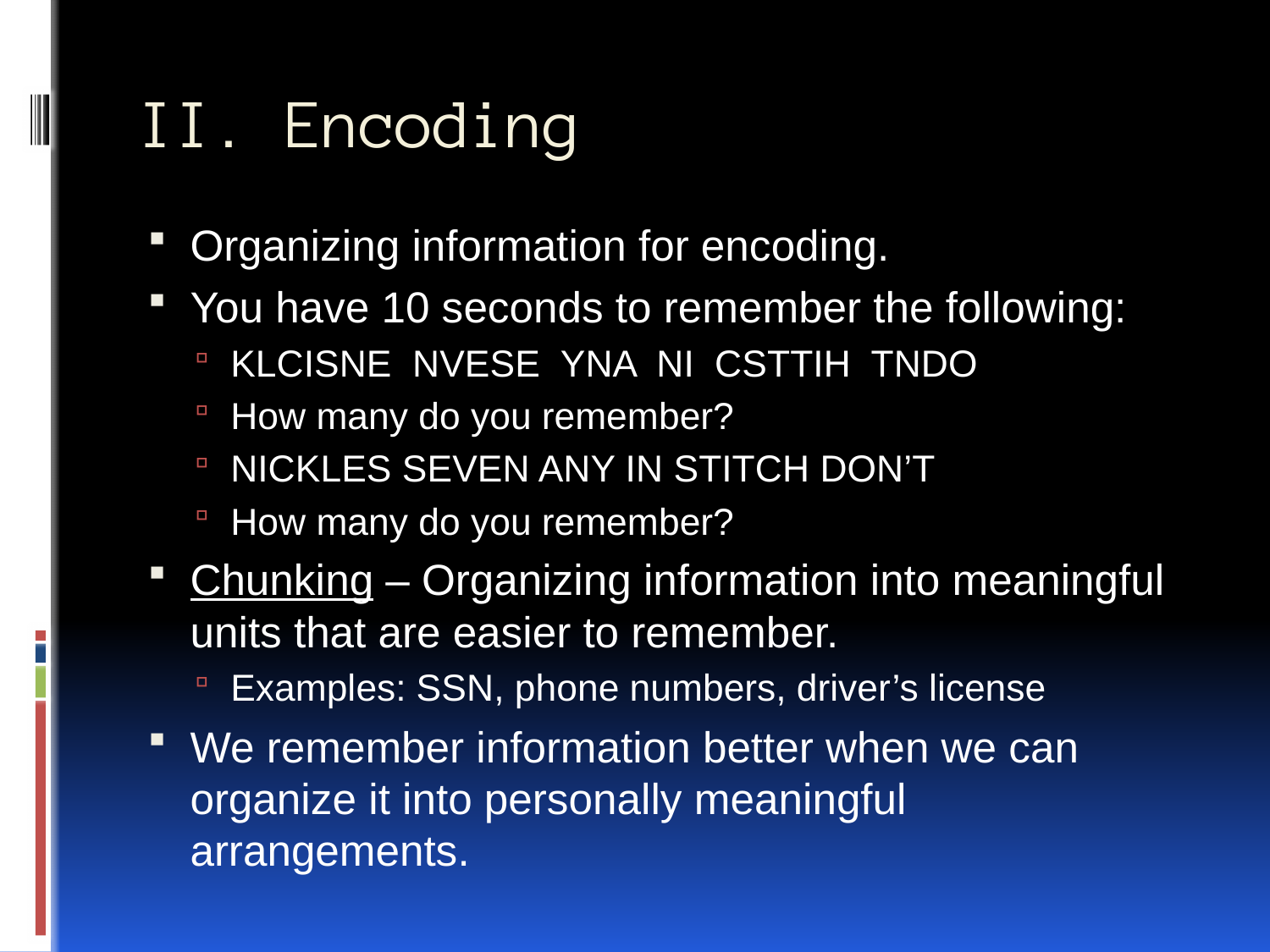

# II. Encoding
Organizing information for encoding.
You have 10 seconds to remember the following:
KLCISNE  NVESE  YNA  NI  CSTTIH  TNDO
How many do you remember?
NICKLES SEVEN ANY IN STITCH DON’T
How many do you remember?
Chunking – Organizing information into meaningful units that are easier to remember.
Examples: SSN, phone numbers, driver’s license
We remember information better when we can organize it into personally meaningful arrangements.